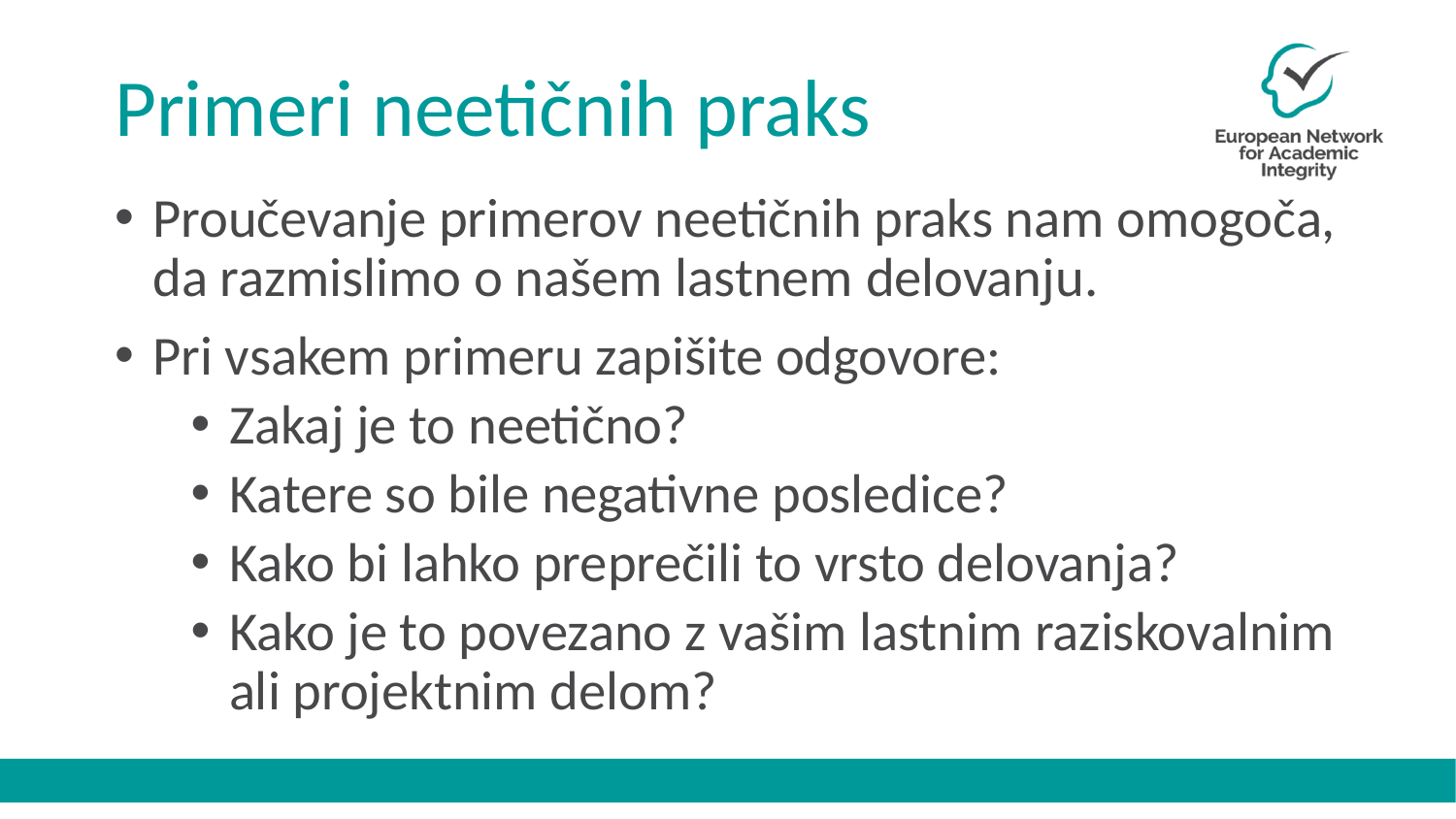

# Primeri neetičnih praks
Proučevanje primerov neetičnih praks nam omogoča, da razmislimo o našem lastnem delovanju.
Pri vsakem primeru zapišite odgovore:
Zakaj je to neetično?
Katere so bile negativne posledice?
Kako bi lahko preprečili to vrsto delovanja?
Kako je to povezano z vašim lastnim raziskovalnim ali projektnim delom?